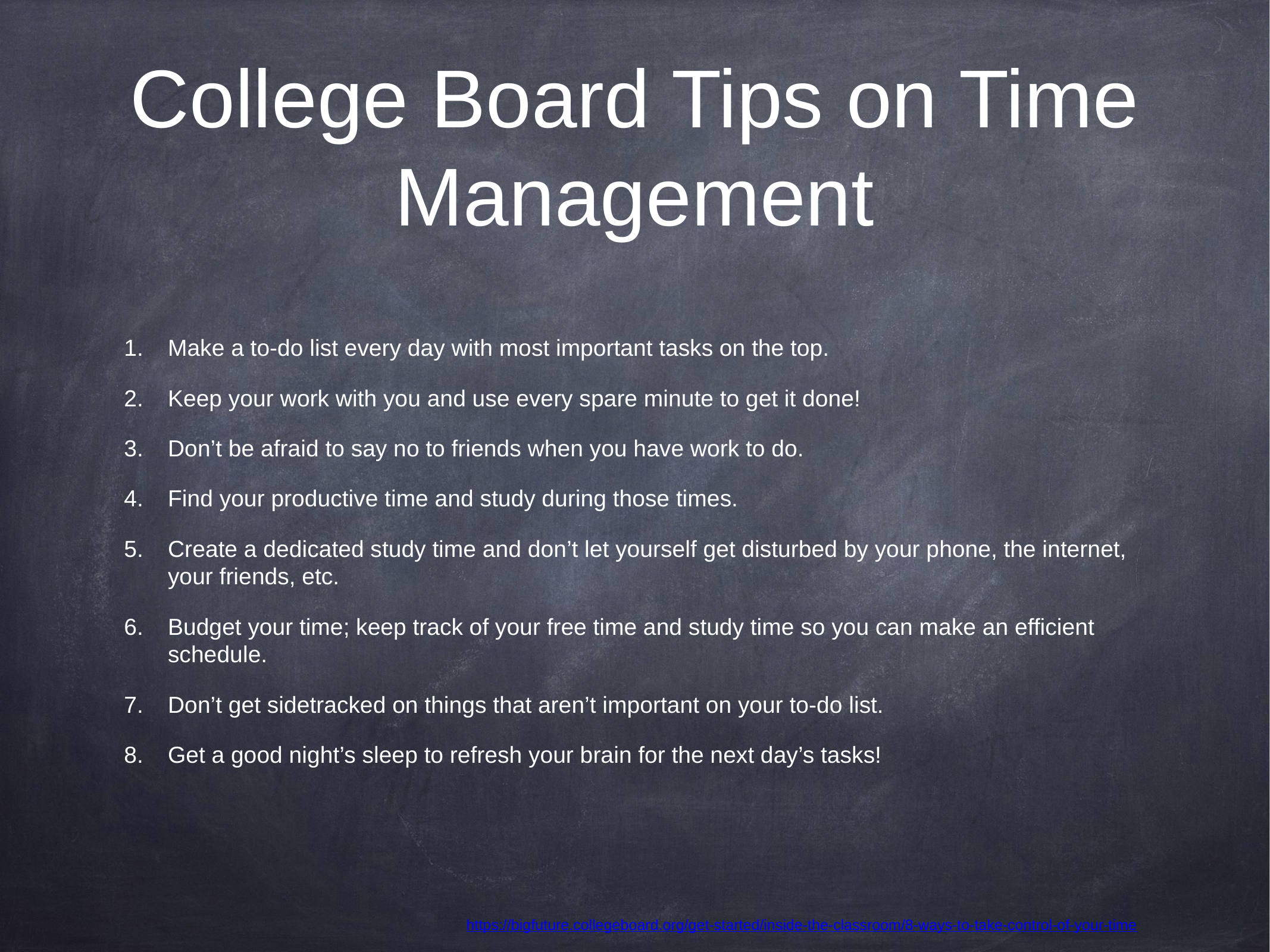

# College Board Tips on Time Management
Make a to-do list every day with most important tasks on the top.
Keep your work with you and use every spare minute to get it done!
Don’t be afraid to say no to friends when you have work to do.
Find your productive time and study during those times.
Create a dedicated study time and don’t let yourself get disturbed by your phone, the internet, your friends, etc.
Budget your time; keep track of your free time and study time so you can make an efficient schedule.
Don’t get sidetracked on things that aren’t important on your to-do list.
Get a good night’s sleep to refresh your brain for the next day’s tasks!
https://bigfuture.collegeboard.org/get-started/inside-the-classroom/8-ways-to-take-control-of-your-time